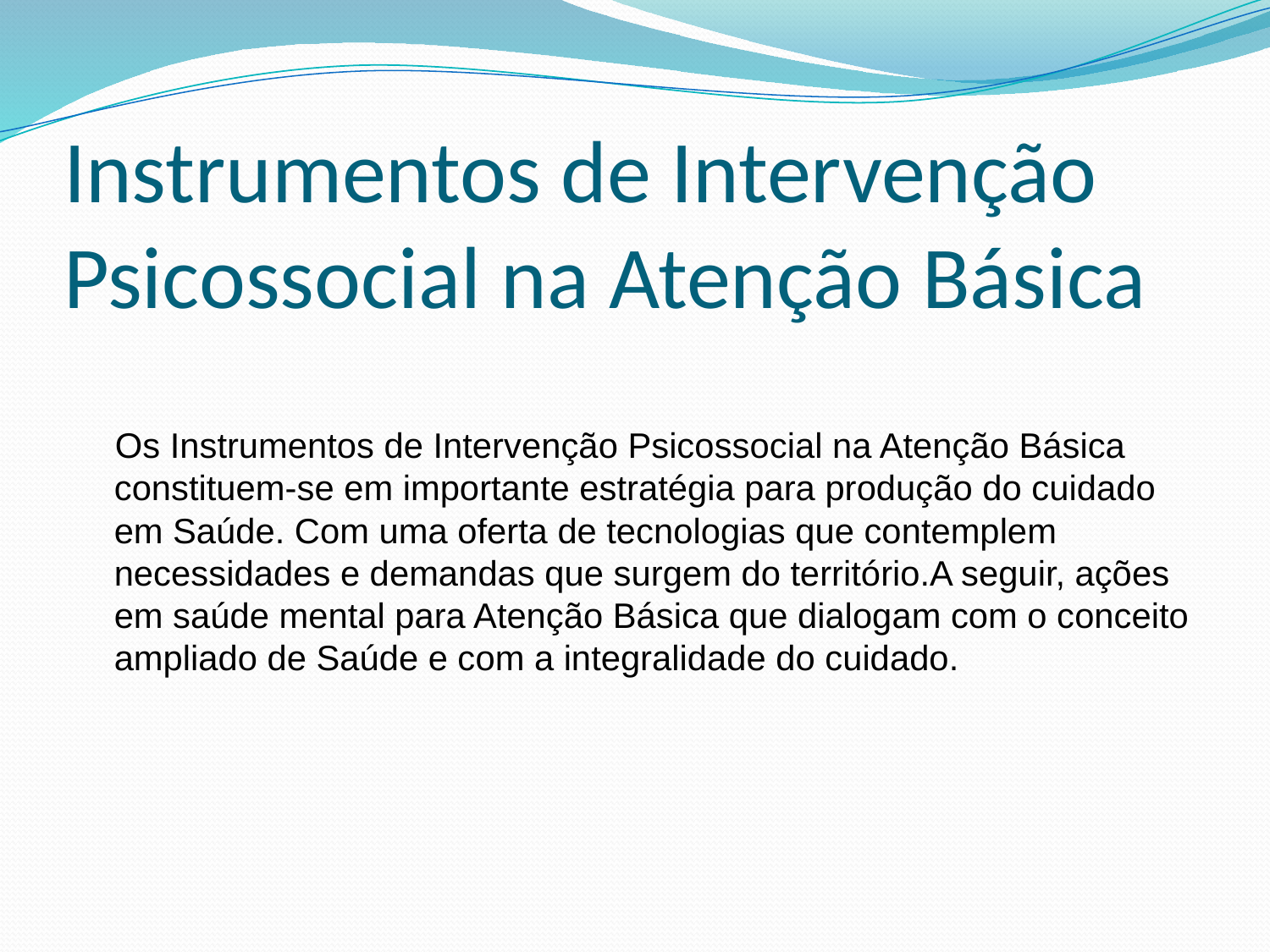

# Instrumentos de Intervenção Psicossocial na Atenção Básica

    Os Instrumentos de Intervenção Psicossocial na Atenção Básica constituem-se em importante estratégia para produção do cuidado em Saúde. Com uma oferta de tecnologias que contemplem necessidades e demandas que surgem do território.A seguir, ações em saúde mental para Atenção Básica que dialogam com o conceito ampliado de Saúde e com a integralidade do cuidado.